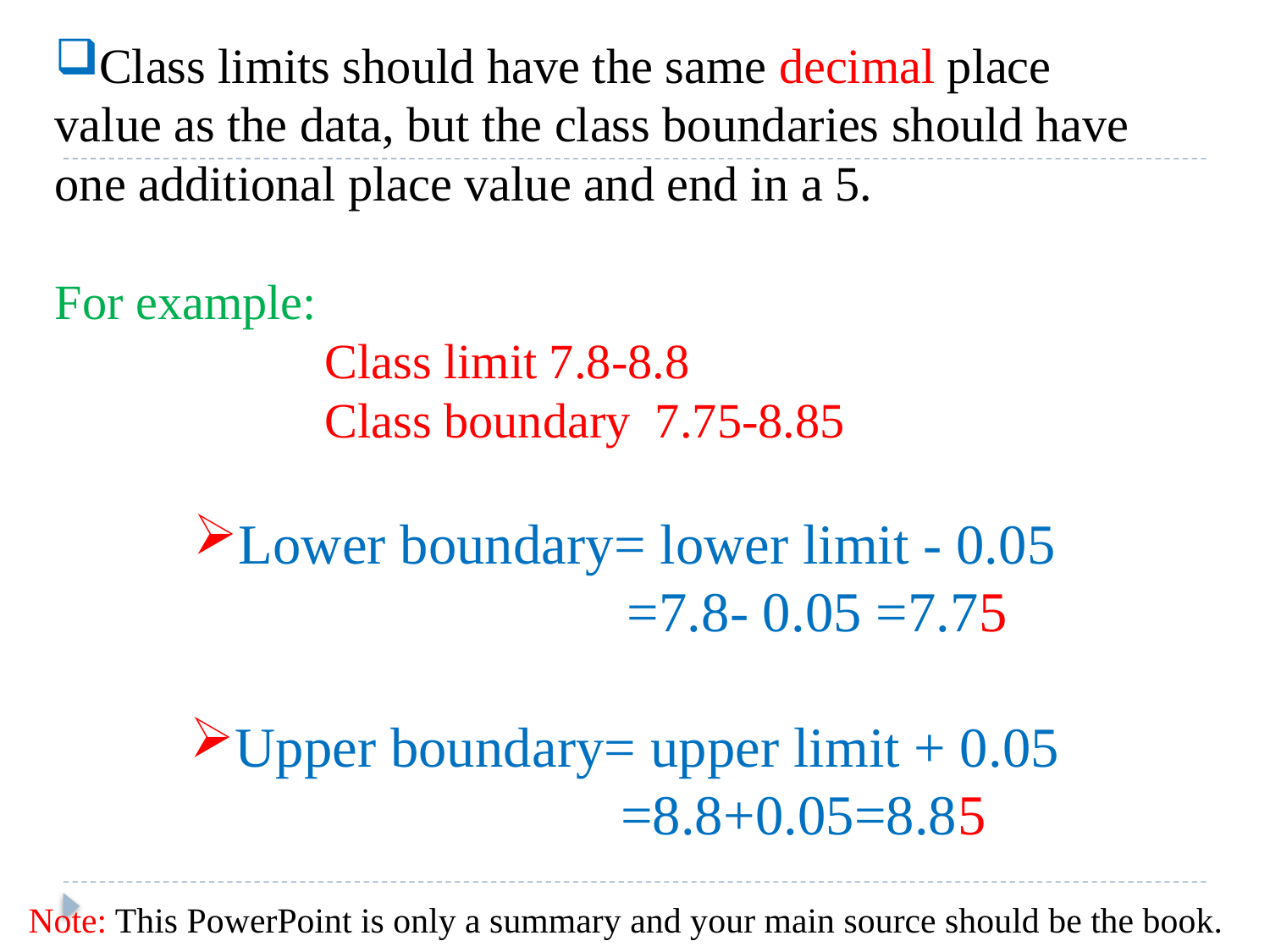

Class limits should have the same decimal place value as the data, but the class boundaries should have one additional place value and end in a 5.

For example:
                      Class limit 7.8-8.8
                      Class boundary  7.75-8.85

Lower boundary= lower limit - 0.05
                         =7.8- 0.05 =7.75

Upper boundary= upper limit + 0.05
                        =8.8+0.05=8.85

Note: This PowerPoint is only a summary and your main source should be the book.